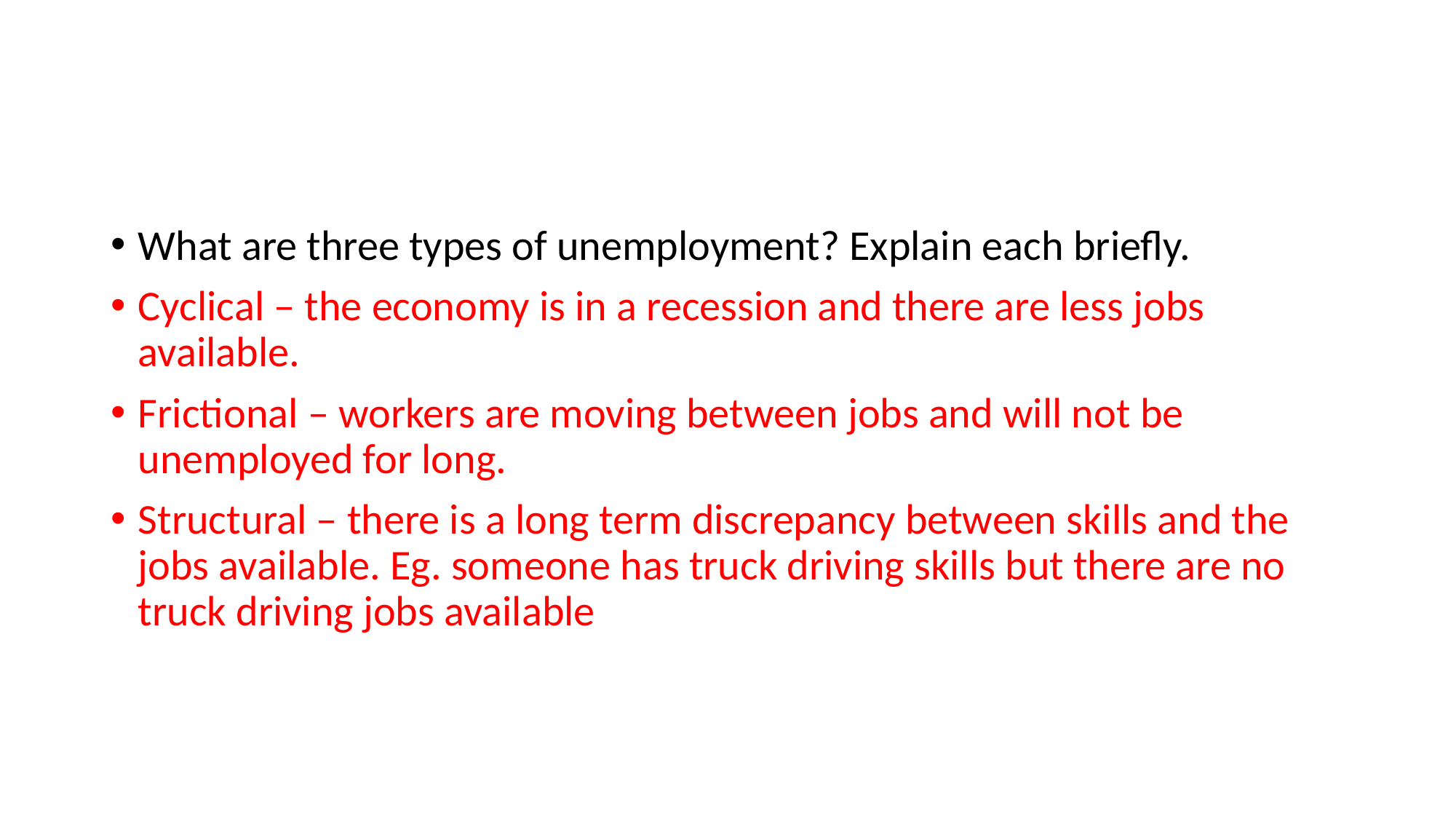

#
What are three types of unemployment? Explain each briefly.
Cyclical – the economy is in a recession and there are less jobs available.
Frictional – workers are moving between jobs and will not be unemployed for long.
Structural – there is a long term discrepancy between skills and the jobs available. Eg. someone has truck driving skills but there are no truck driving jobs available